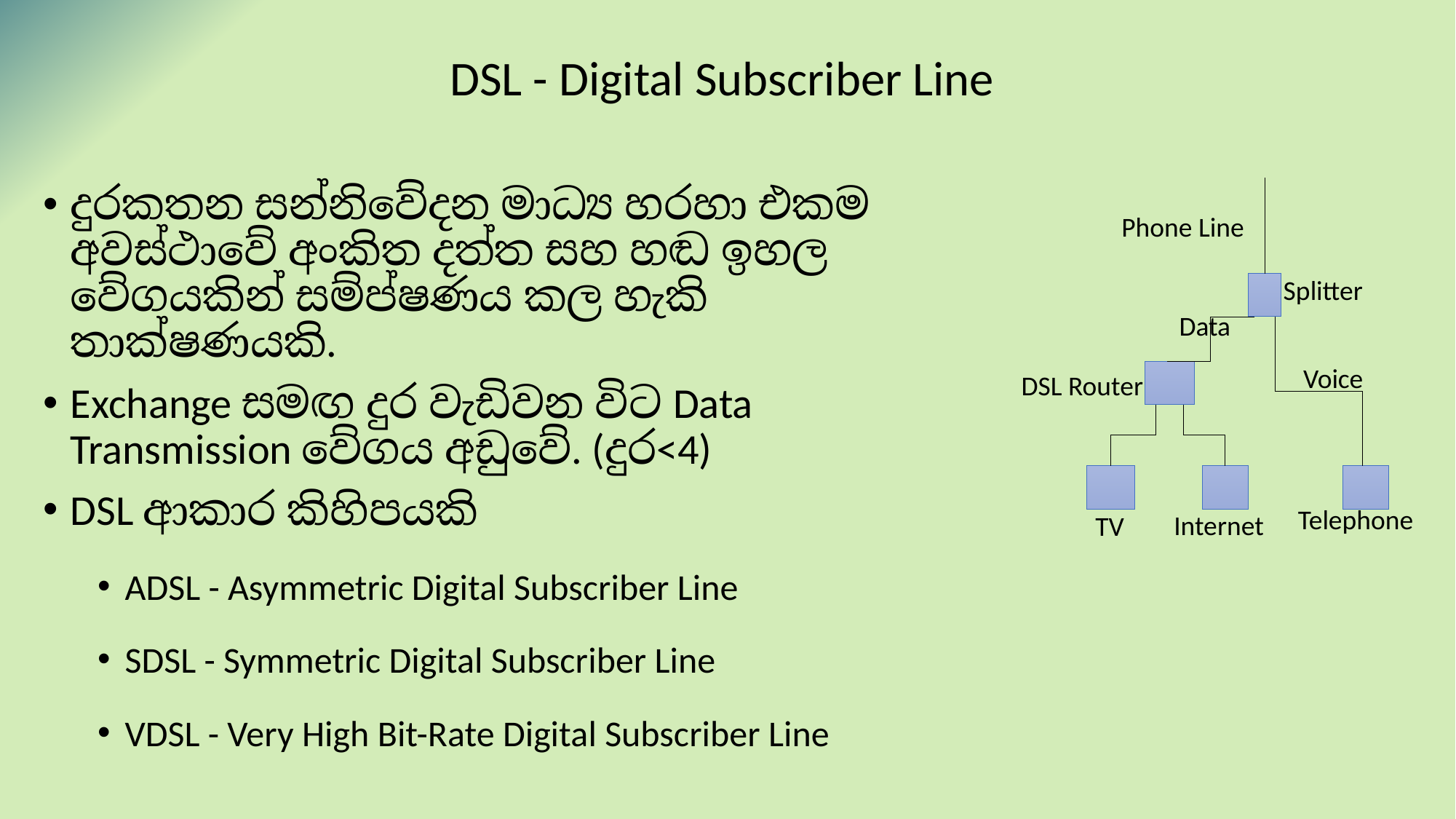

# DSL - Digital Subscriber Line
දුරකතන සන්නිවේදන මාධ්‍ය හරහා එකම අවස්ථාවේ අංකිත දත්ත සහ හඬ ඉහල වේගයකින් සම්ප්‍රේෂණය කල හැකි තාක්ෂණයකි.
Exchange සමඟ දුර වැඩිවන විට Data Transmission වේගය අඩුවේ. (දුර<4)
DSL ආකාර කිහිපයකි
ADSL - Asymmetric Digital Subscriber Line
SDSL - Symmetric Digital Subscriber Line
VDSL - Very High Bit-Rate Digital Subscriber Line

Phone Line
Splitter

Data
Voice

DSL Router

Internet
TV
Telephone